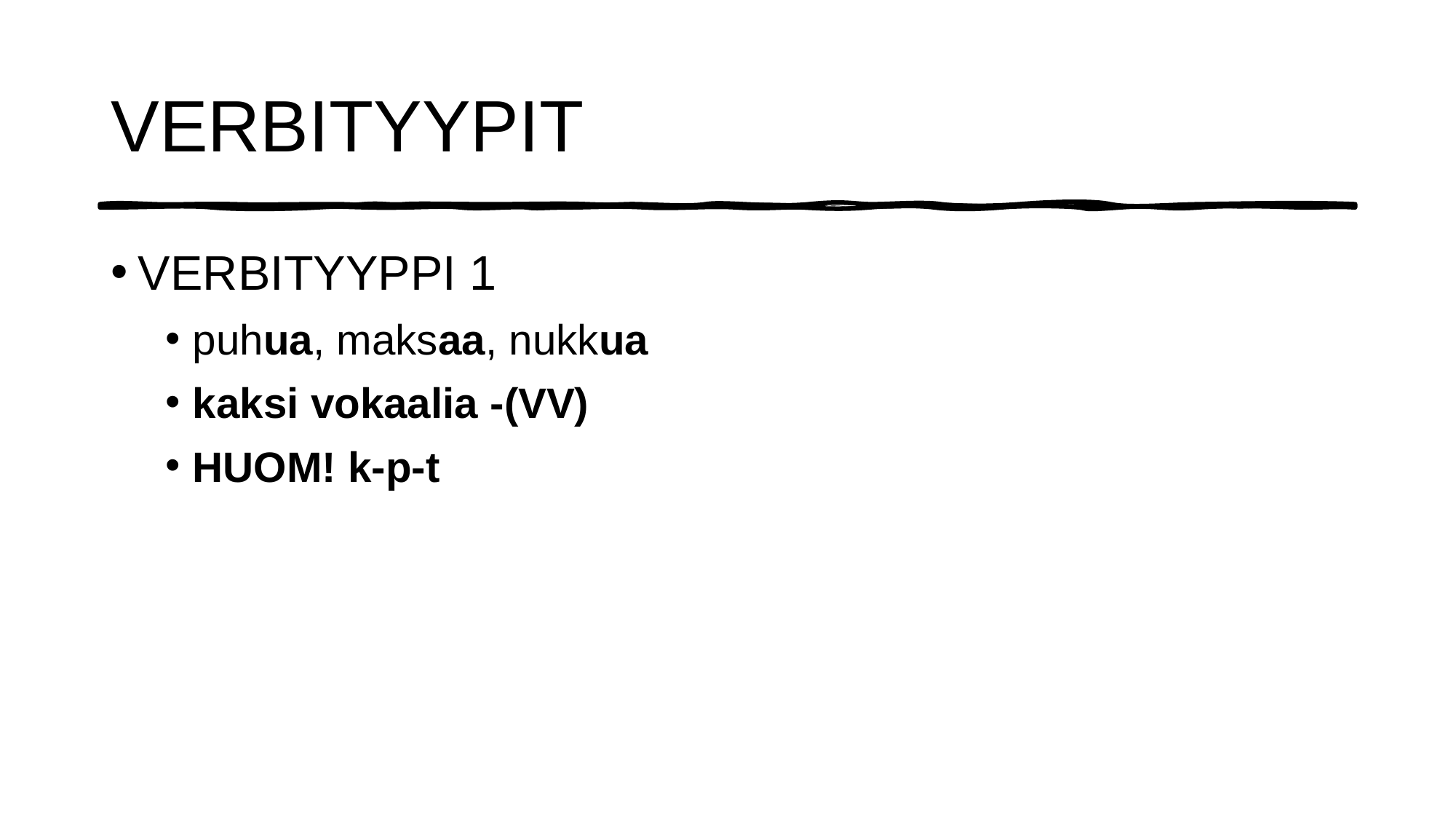

# VERBITYYPIT

VERBITYYPPI 1
puhua, maksaa, nukkua
kaksi vokaalia -(VV)
HUOM! k-p-t